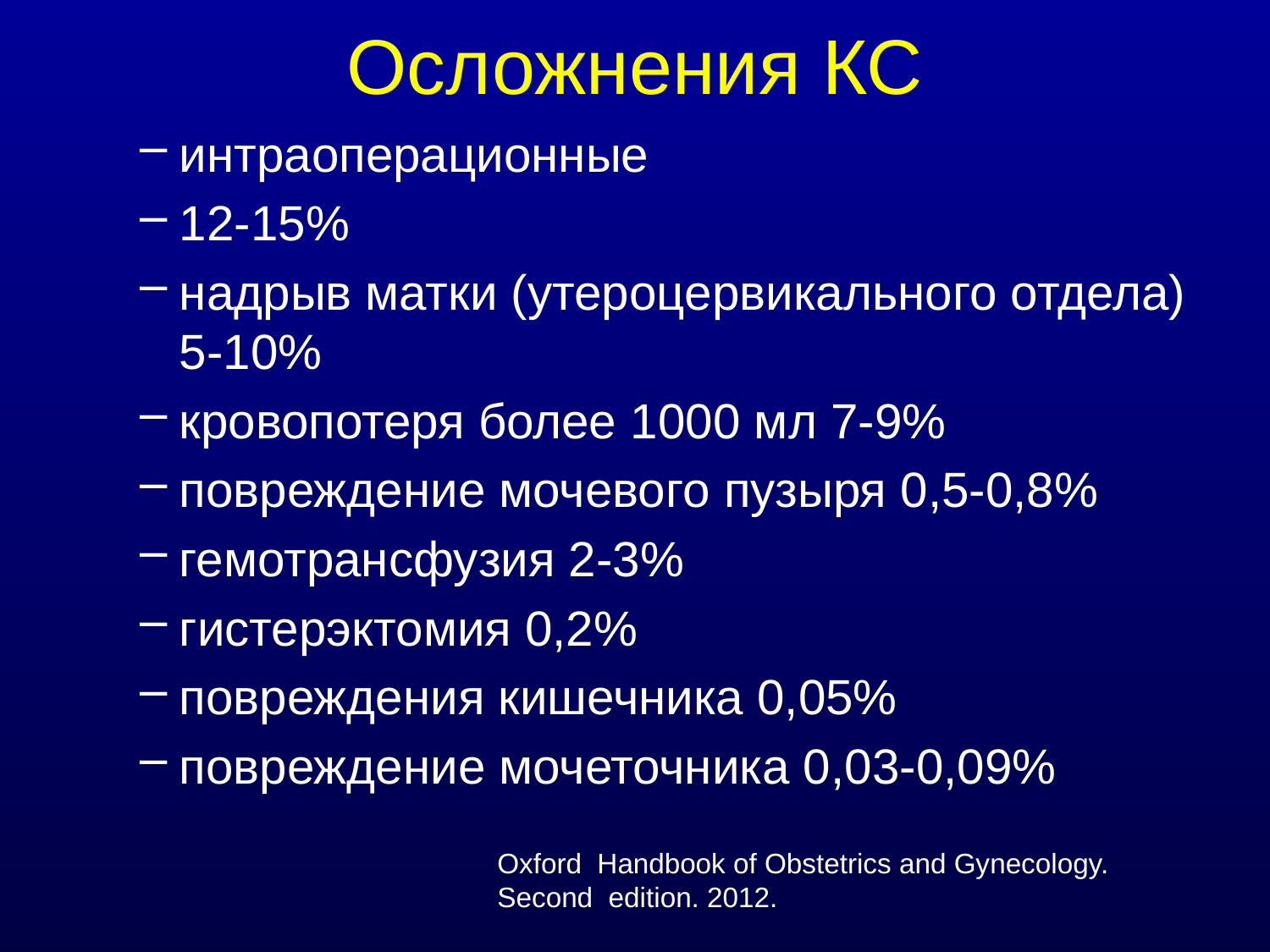

# Осложнения КС
интраоперационные
12-15%
надрыв матки (утероцервикального отдела) 5-10%
кровопотеря более 1000 мл 7-9%
повреждение мочевого пузыря 0,5-0,8%
гемотрансфузия 2-3%
гистерэктомия 0,2%
повреждения кишечника 0,05%
повреждение мочеточника 0,03-0,09%

Oxford  Handbook of Obstetrics and Gynecology. Second  edition. 2012.